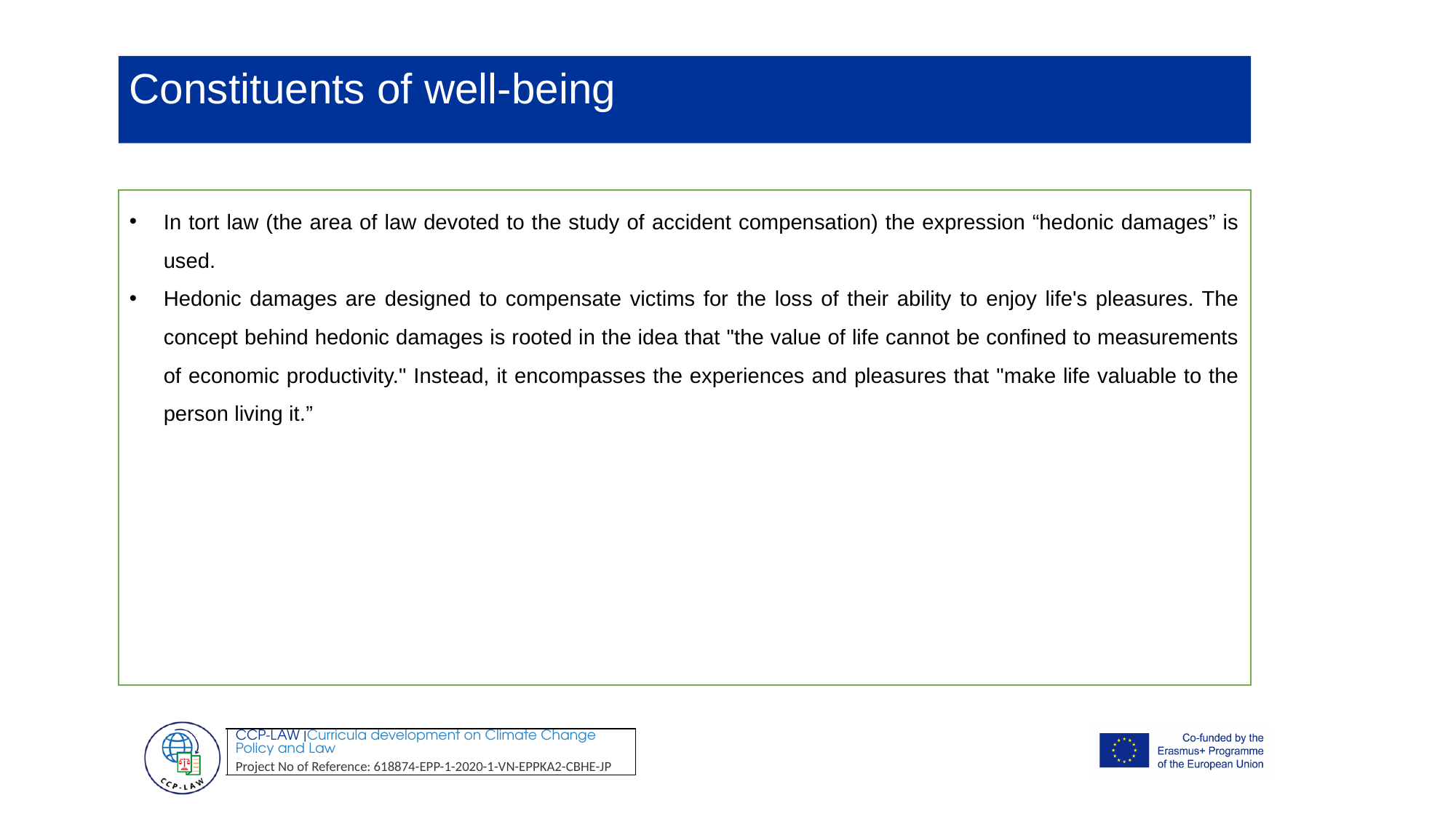

Constituents of well-being

In tort law (the area of law devoted to the study of accident compensation) the expression “hedonic damages” is used.
Hedonic damages are designed to compensate victims for the loss of their ability to enjoy life's pleasures. The concept behind hedonic damages is rooted in the idea that "the value of life cannot be confined to measurements of economic productivity." Instead, it encompasses the experiences and pleasures that "make life valuable to the person living it.”